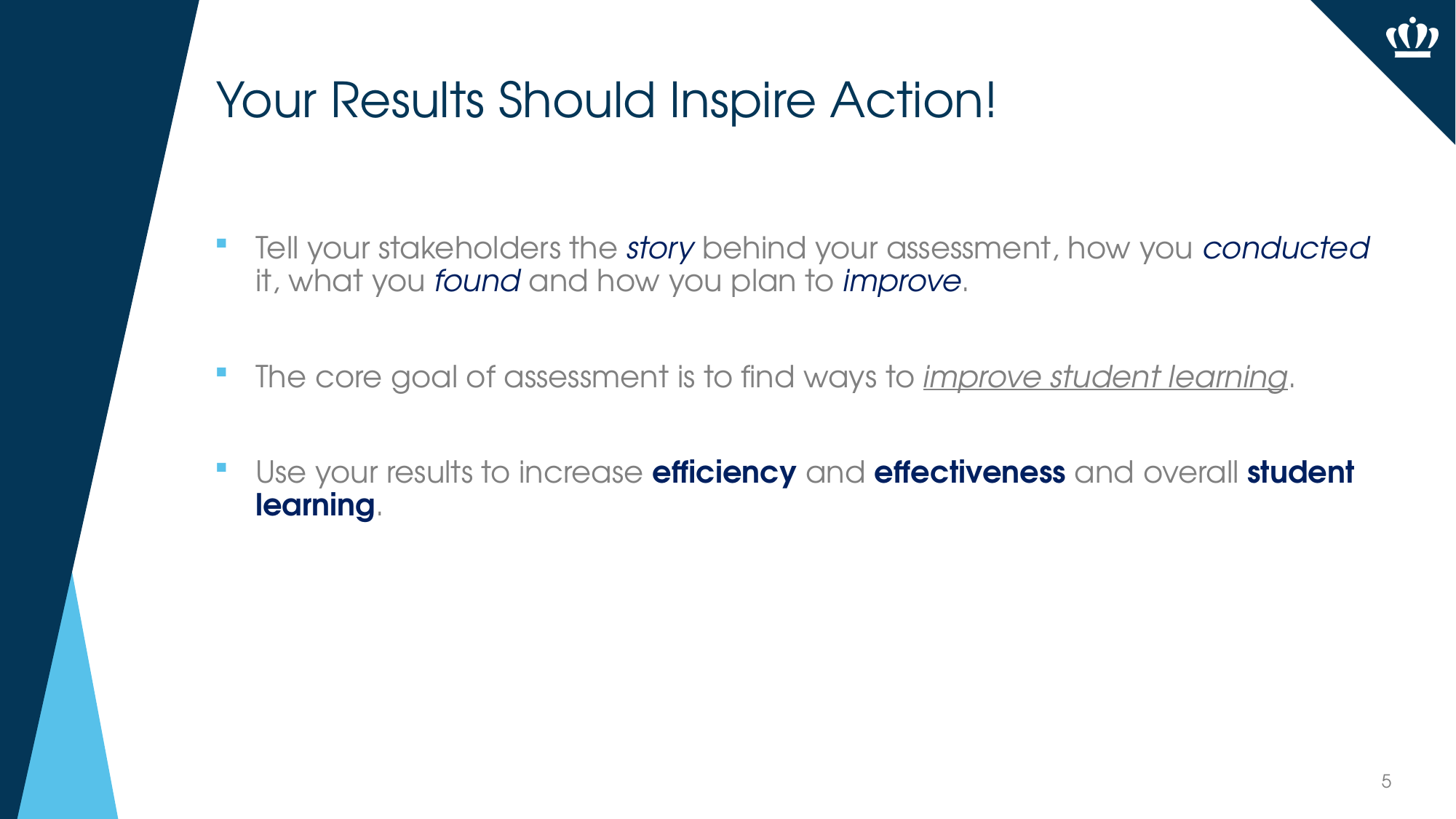

# Your Results Should Inspire Action!

Tell your stakeholders the story behind your assessment, how you conducted it, what you found and how you plan to improve.

The core goal of assessment is to find ways to improve student learning.

Use your results to increase efficiency and effectiveness and overall student learning.
5